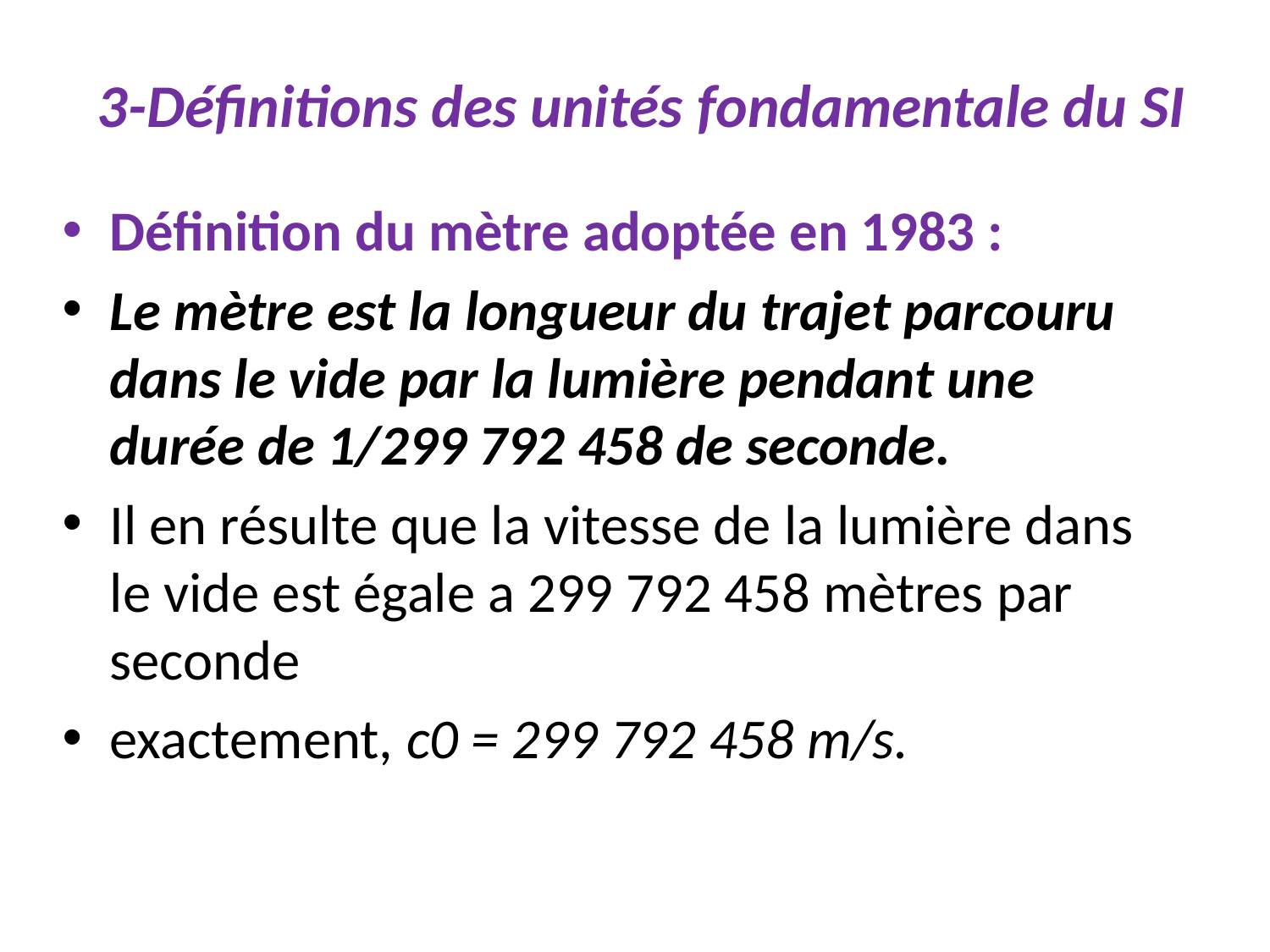

# 3-Définitions des unités fondamentale du SI
Définition du mètre adoptée en 1983 :
Le mètre est la longueur du trajet parcouru dans le vide par la lumière pendant une durée de 1/299 792 458 de seconde.
Il en résulte que la vitesse de la lumière dans le vide est égale a 299 792 458 mètres par seconde
exactement, c0 = 299 792 458 m/s.